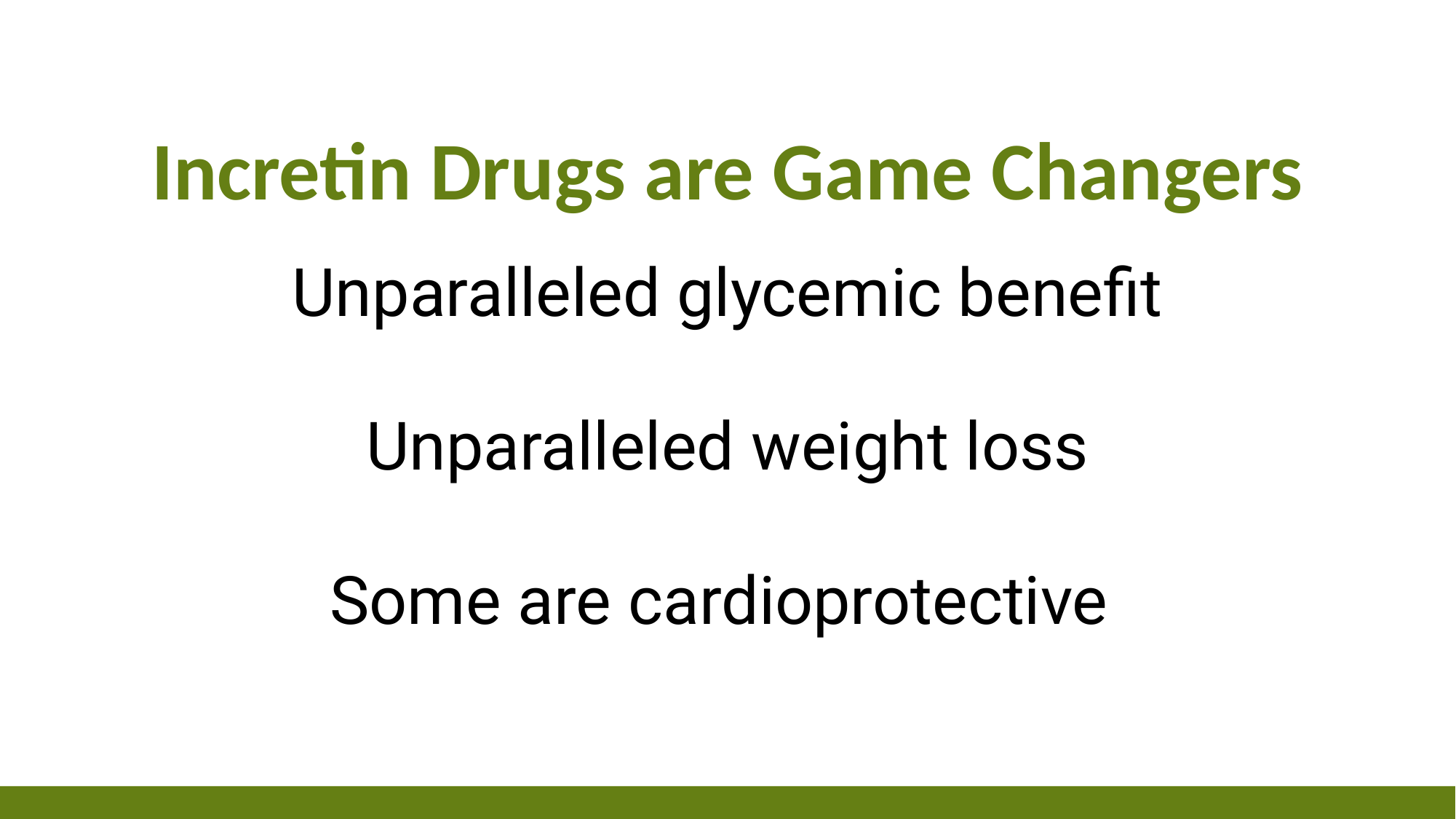

# Incretin Drugs are Game Changers
Unparalleled glycemic benefit
Unparalleled weight loss
Some are cardioprotective